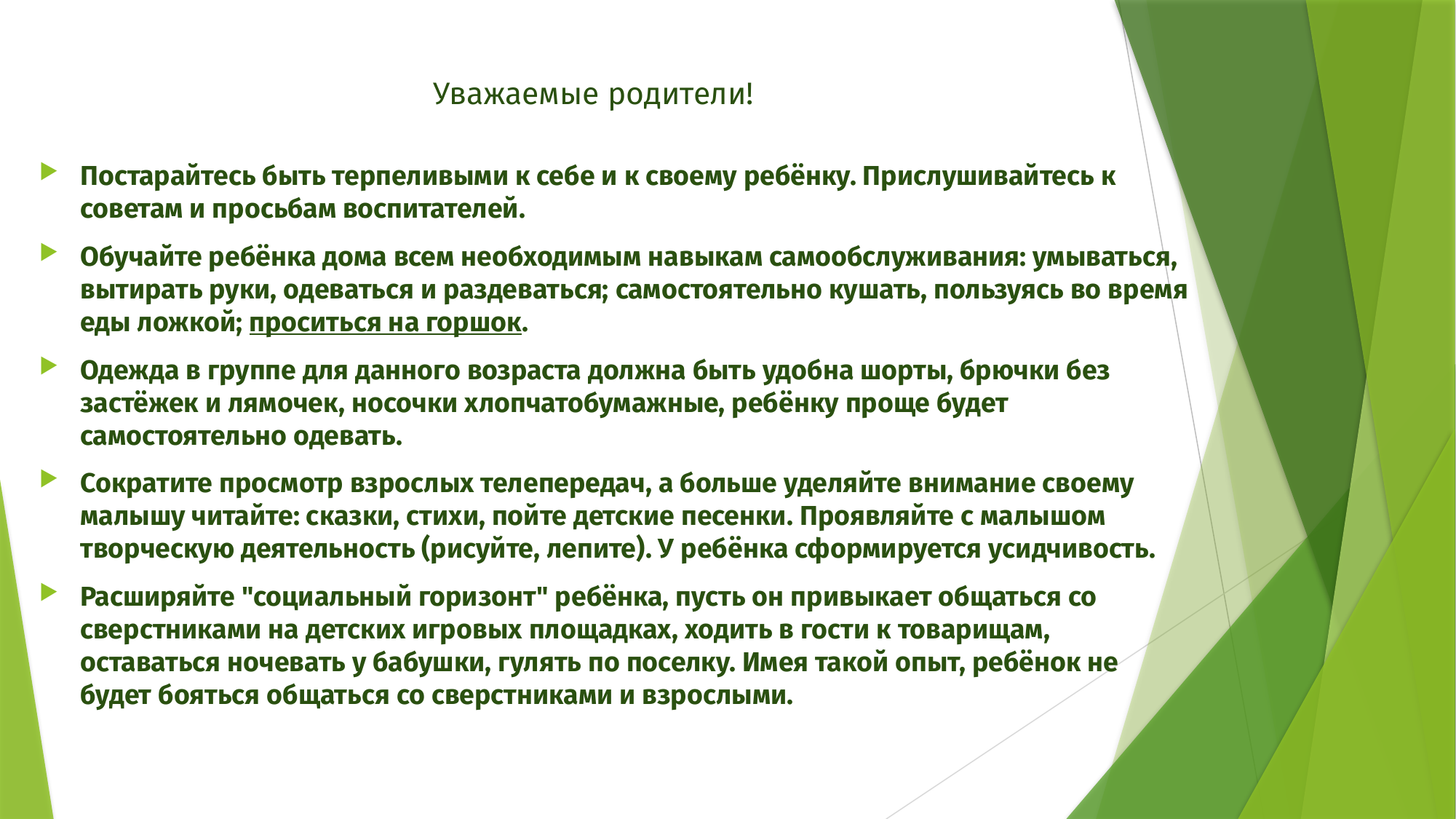

# Уважаемые родители!
Постарайтесь быть терпеливыми к себе и к своему ребёнку. Прислушивайтесь к советам и просьбам воспитателей.
Обучайте ребёнка дома всем необходимым навыкам самообслуживания: умываться, вытирать руки, одеваться и раздеваться; самостоятельно кушать, пользуясь во время еды ложкой; проситься на горшок.
Одежда в группе для данного возраста должна быть удобна шорты, брючки без застёжек и лямочек, носочки хлопчатобумажные, ребёнку проще будет самостоятельно одевать.
Сократите просмотр взрослых телепередач, а больше уделяйте внимание своему малышу читайте: сказки, стихи, пойте детские песенки. Проявляйте с малышом творческую деятельность (рисуйте, лепите). У ребёнка сформируется усидчивость.
Расширяйте "социальный горизонт" ребёнка, пусть он привыкает общаться со сверстниками на детских игровых площадках, ходить в гости к товарищам, оставаться ночевать у бабушки, гулять по поселку. Имея такой опыт, ребёнок не будет бояться общаться со сверстниками и взрослыми.